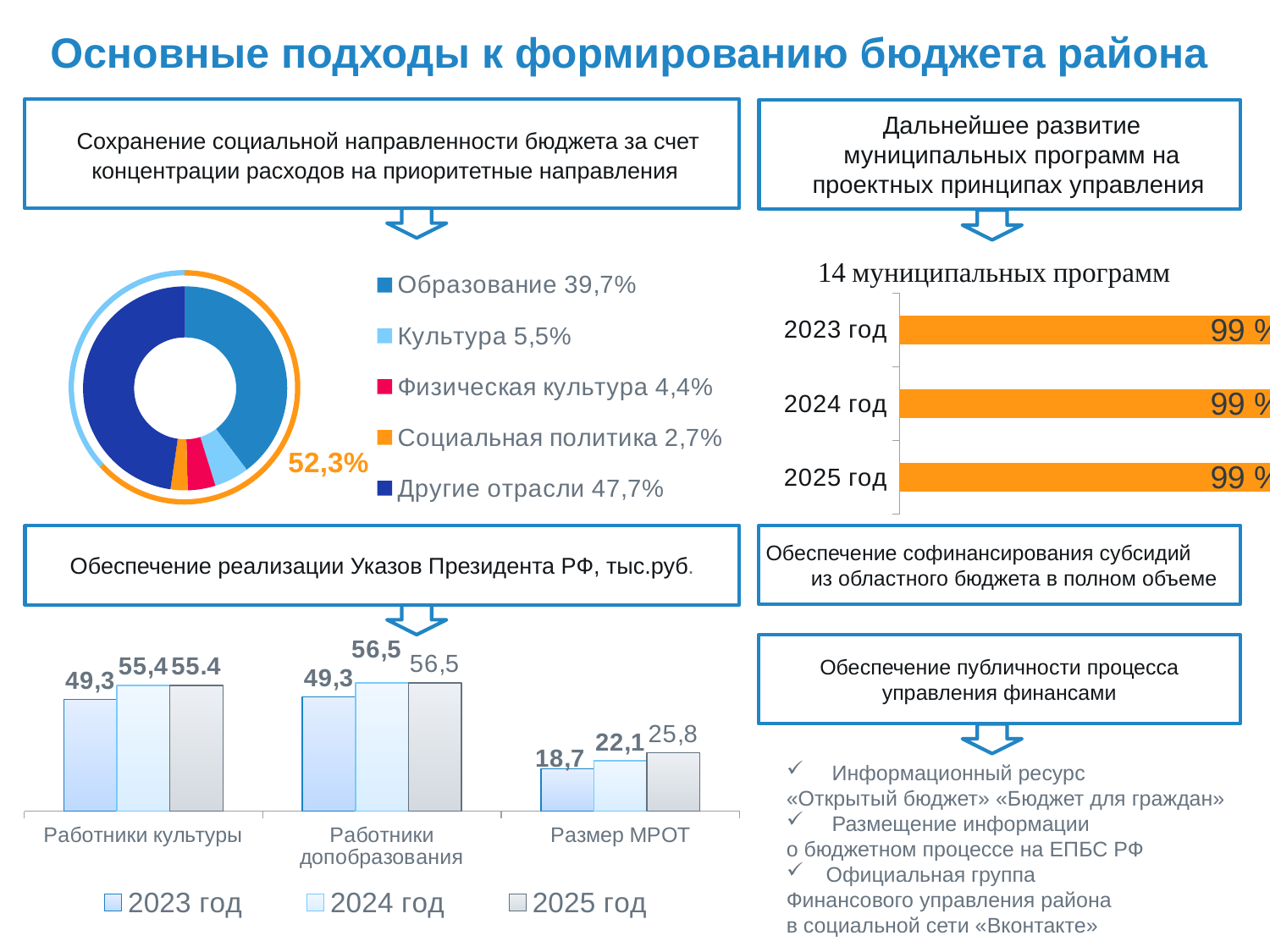

# Основные подходы к формированию бюджета района
Сохранение социальной направленности бюджета за счет концентрации расходов на приоритетные направления
Дальнейшее развитие муниципальных программ на проектных принципах управления

14 муниципальных программ

### Chart

| Category | Столбец1 |
|---|---|
| Образование 39,7% | 39.7 |
| Культура 5,5% | 5.5 |
| Физическая культура 4,4% | 4.4 |
| Социальная политика 2,7% | 2.7 |
| Другие отрасли 47,7% | 47.7 |

### Chart

| Category | Столбец1 |
|---|---|
| 2025 год | 99.0 |
| 2024 год | 99.0 |
| 2023 год | 99.0 |
Обеспечение софинансирования субсидий             из областного бюджета в полном объеме
Обеспечение реализации Указов Президента РФ, тыс.руб.

Обеспечение публичности процесса управления финансами

### Chart

| Category | 2023 год | 2024 год | 2025 год |
|---|---|---|---|
| Работники культуры | 49.3 | 55.4 | 55.4 |
| Работники допобразования | 50.3 | 56.5 | 56.5 |
| Размер МРОТ | 18.7 | 22.1 | 25.8 |
 Информационный ресурс
«Открытый бюджет» «Бюджет для граждан»
 Размещение информации
о бюджетном процессе на ЕПБС РФ
Официальная группа
Финансового управления района
в социальной сети «Вконтакте»